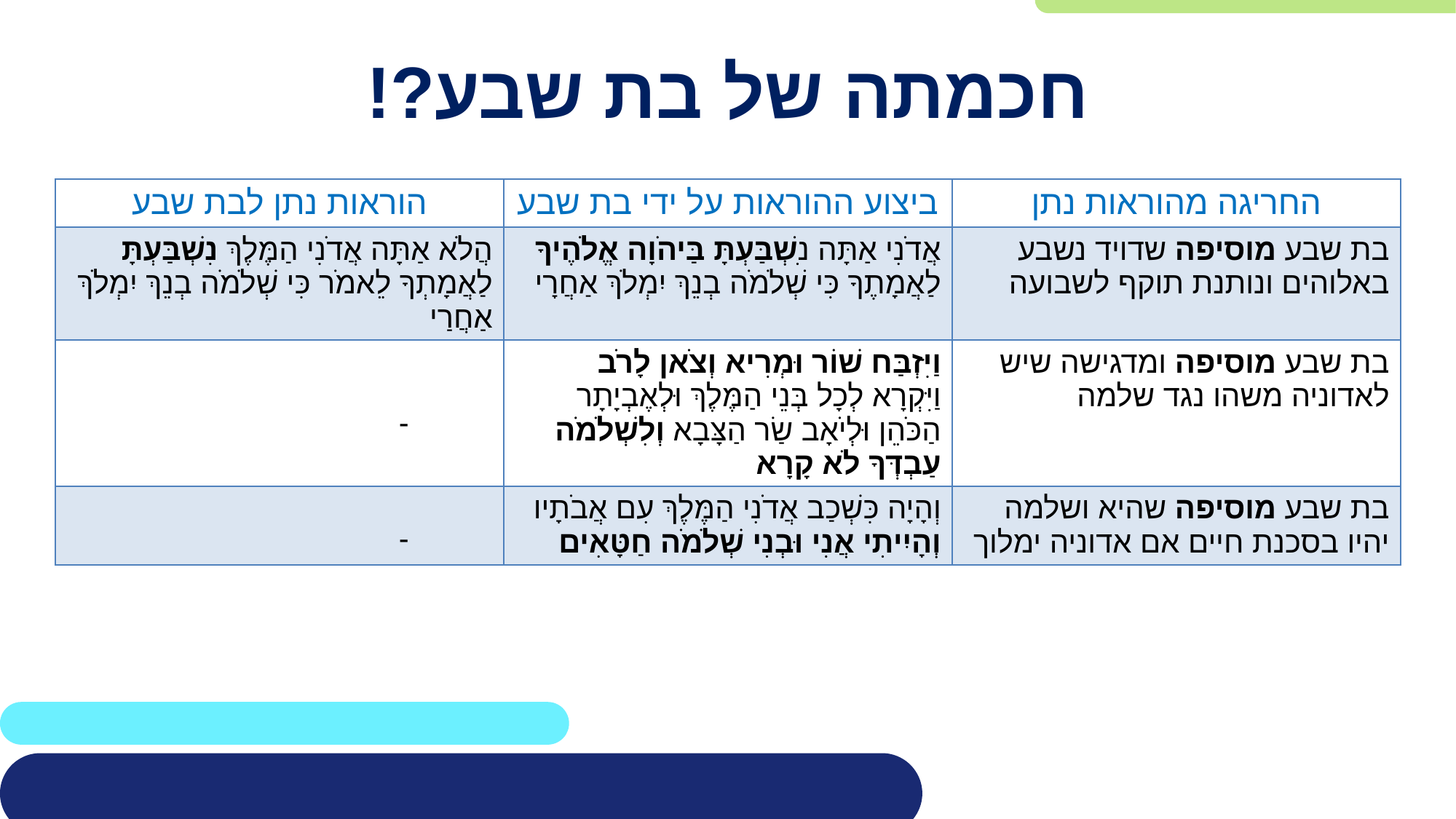

# חכמתה של בת שבע?!
| הוראות נתן לבת שבע | ביצוע ההוראות על ידי בת שבע | החריגה מהוראות נתן |
| --- | --- | --- |
| הֲלֹא אַתָּה אֲדֹנִי הַמֶּלֶךְ נִשְׁבַּעְתָּ לַאֲמָתְךָ לֵאמֹר כִּי שְׁלֹמֹה בְנֵךְ יִמְלֹךְ אַחֲרַי | אֲדֹנִי אַתָּה נִשְׁבַּעְתָּ בַּיהֹוָה אֱלֹהֶיךָ לַאֲמָתֶךָ כִּי שְׁלֹמֹה בְנֵךְ יִמְלֹךְ אַחֲרָי | בת שבע מוסיפה שדויד נשבע באלוהים ונותנת תוקף לשבועה |
| - | וַיִּזְבַּח שׁוֹר וּמְרִיא וְצֹאן לָרֹב וַיִּקְרָא לְכָל בְּנֵי הַמֶּלֶךְ וּלְאֶבְיָתָר הַכֹּהֵן וּלְיֹאָב שַׂר הַצָּבָא וְלִשְׁלֹמֹה עַבְדְּךָ לֹא קָרָא | בת שבע מוסיפה ומדגישה שיש לאדוניה משהו נגד שלמה |
| - | וְהָיָה כִּשְׁכַב אֲדֹנִי הַמֶּלֶךְ עִם אֲבֹתָיו וְהָיִיתִי אֲנִי וּבְנִי שְׁלֹמֹה חַטָּאִים | בת שבע מוסיפה שהיא ושלמה יהיו בסכנת חיים אם אדוניה ימלוך |